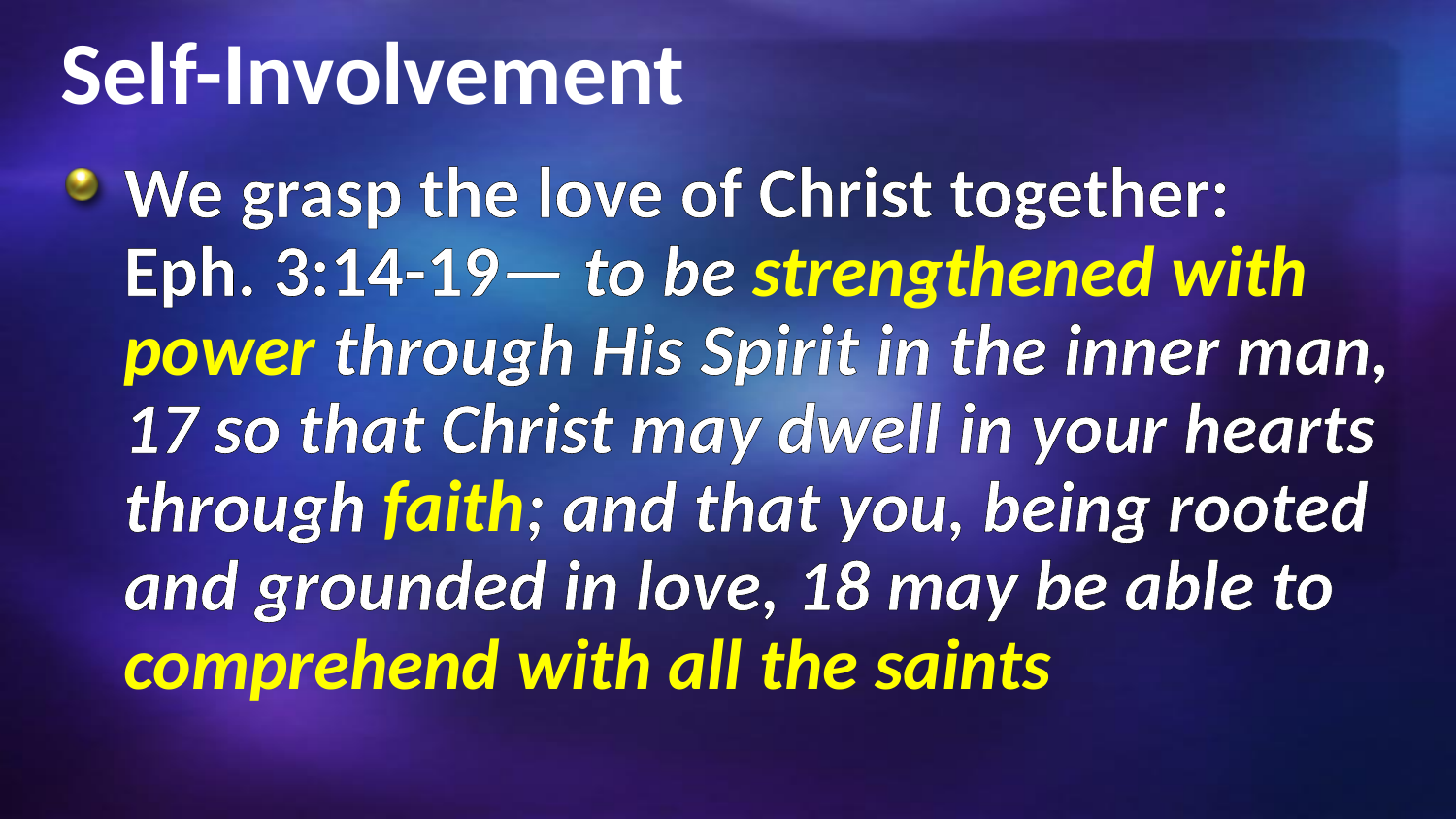

# Self-Involvement
We grasp the love of Christ together:  Eph. 3:14-19— to be strengthened with power through His Spirit in the inner man, 17 so that Christ may dwell in your hearts through faith; and that you, being rooted and grounded in love, 18 may be able to comprehend with all the saints